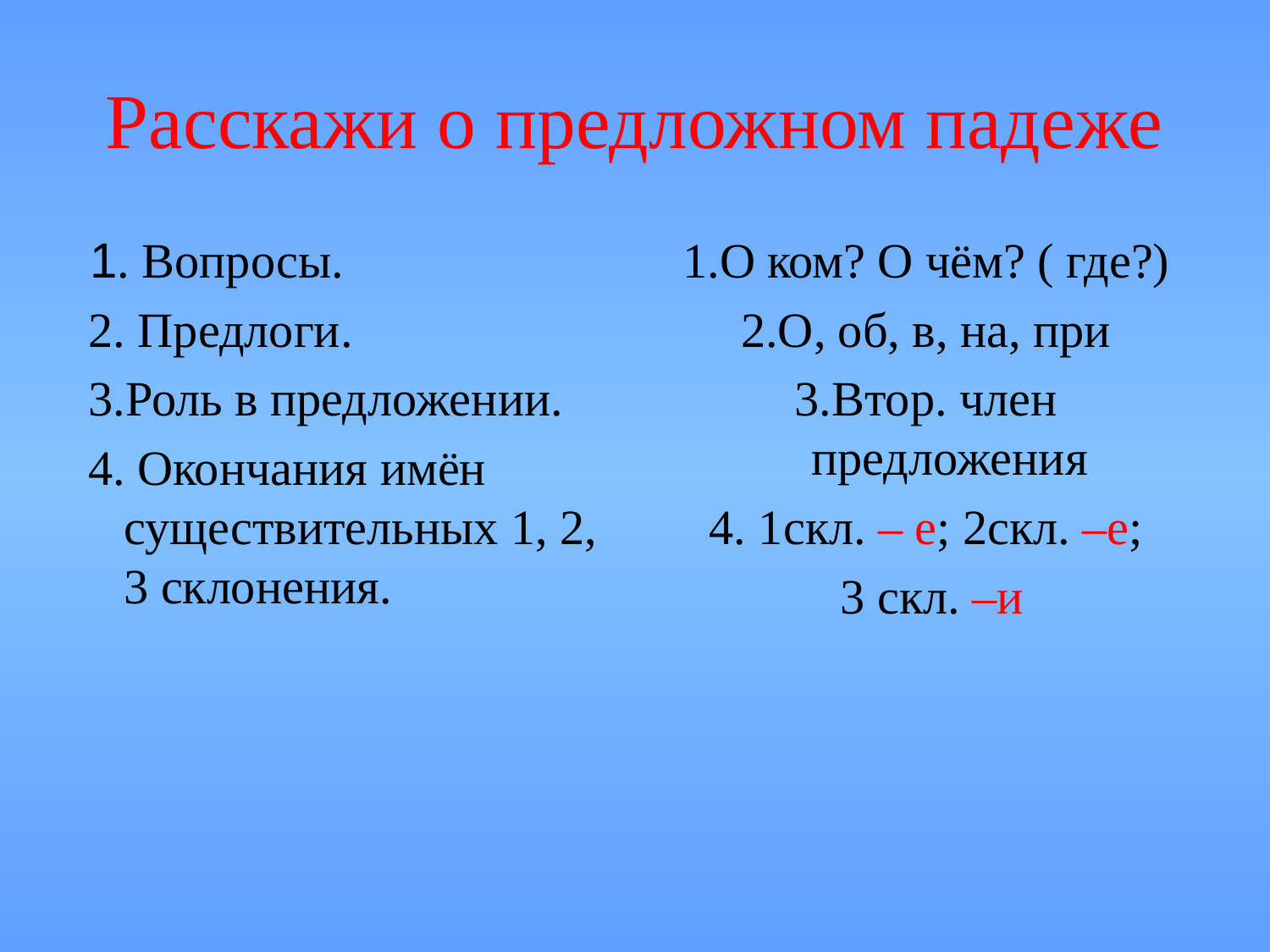

# Расскажи о предложном падеже
 1. Вопросы.
 2. Предлоги.
 3.Роль в предложении.
 4. Окончания имён существительных 1, 2, 3 склонения.

1.О ком? О чём? ( где?)
2.О, об, в, на, при
3.Втор. член предложения
4. 1скл. – е; 2скл. –е;
 3 скл. –и